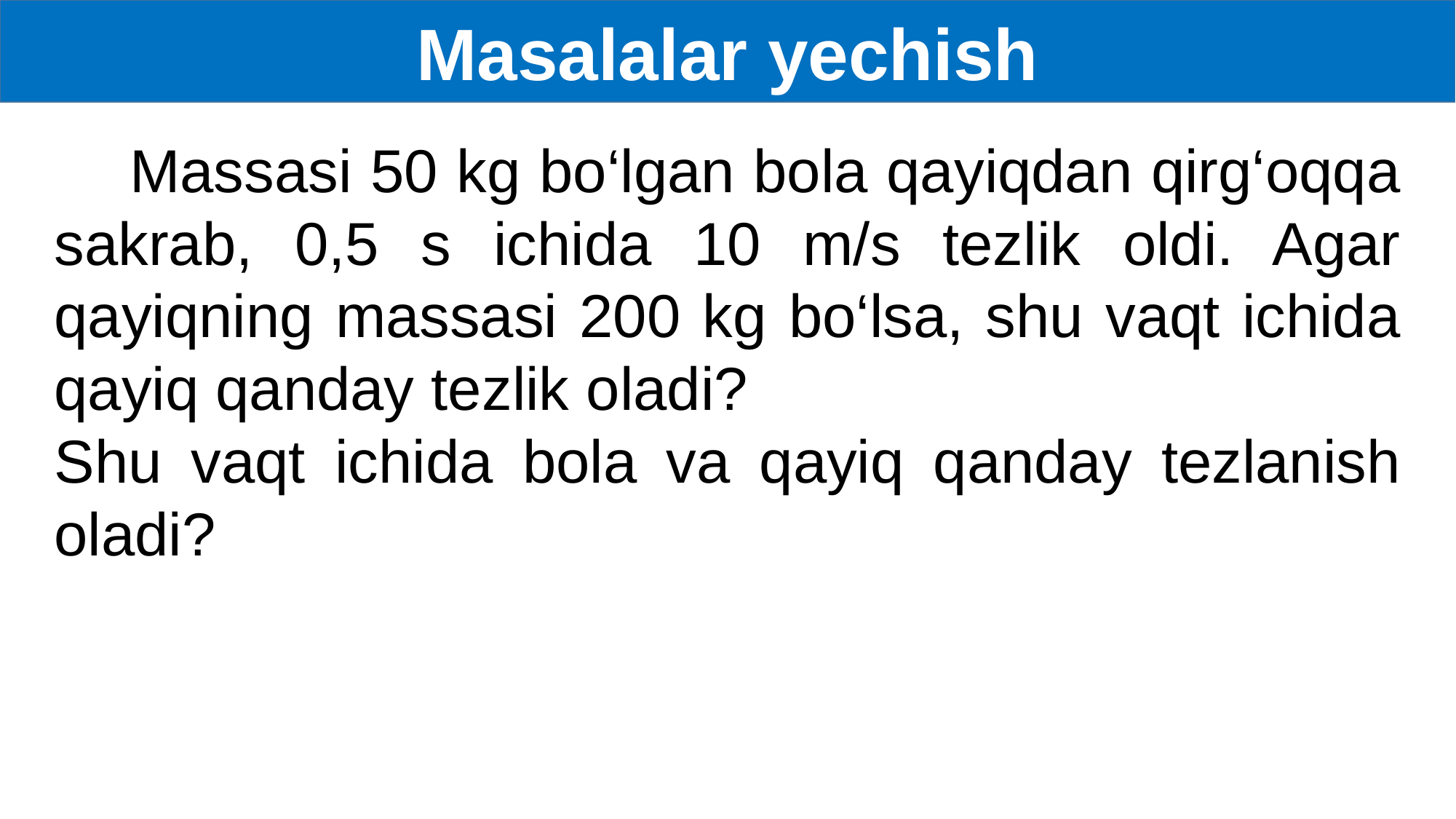

Masalalar yechish
    Massasi 50 kg bo‘lgan bola qayiqdan qirg‘oqqa sakrab, 0,5 s ichida 10 m/s tezlik oldi. Agar qayiqning massasi 200 kg bo‘lsa, shu vaqt ichida qayiq qanday tezlik oladi?
Shu vaqt ichida bola va qayiq qanday tezlanish oladi?